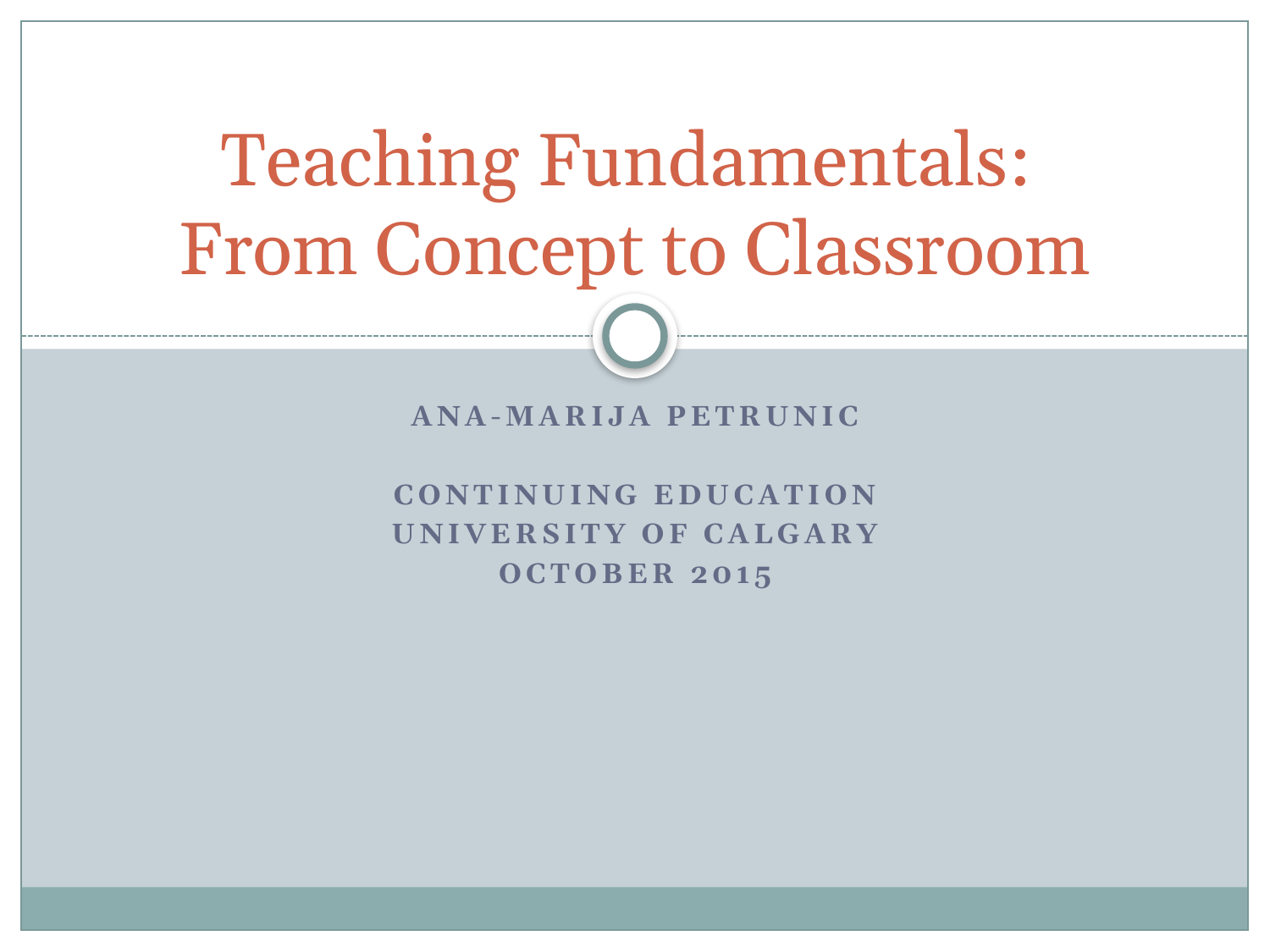

# Teaching Fundamentals: From Concept to Classroom
Ana-Marija Petrunic

Continuing education
University of Calgary
October 2015